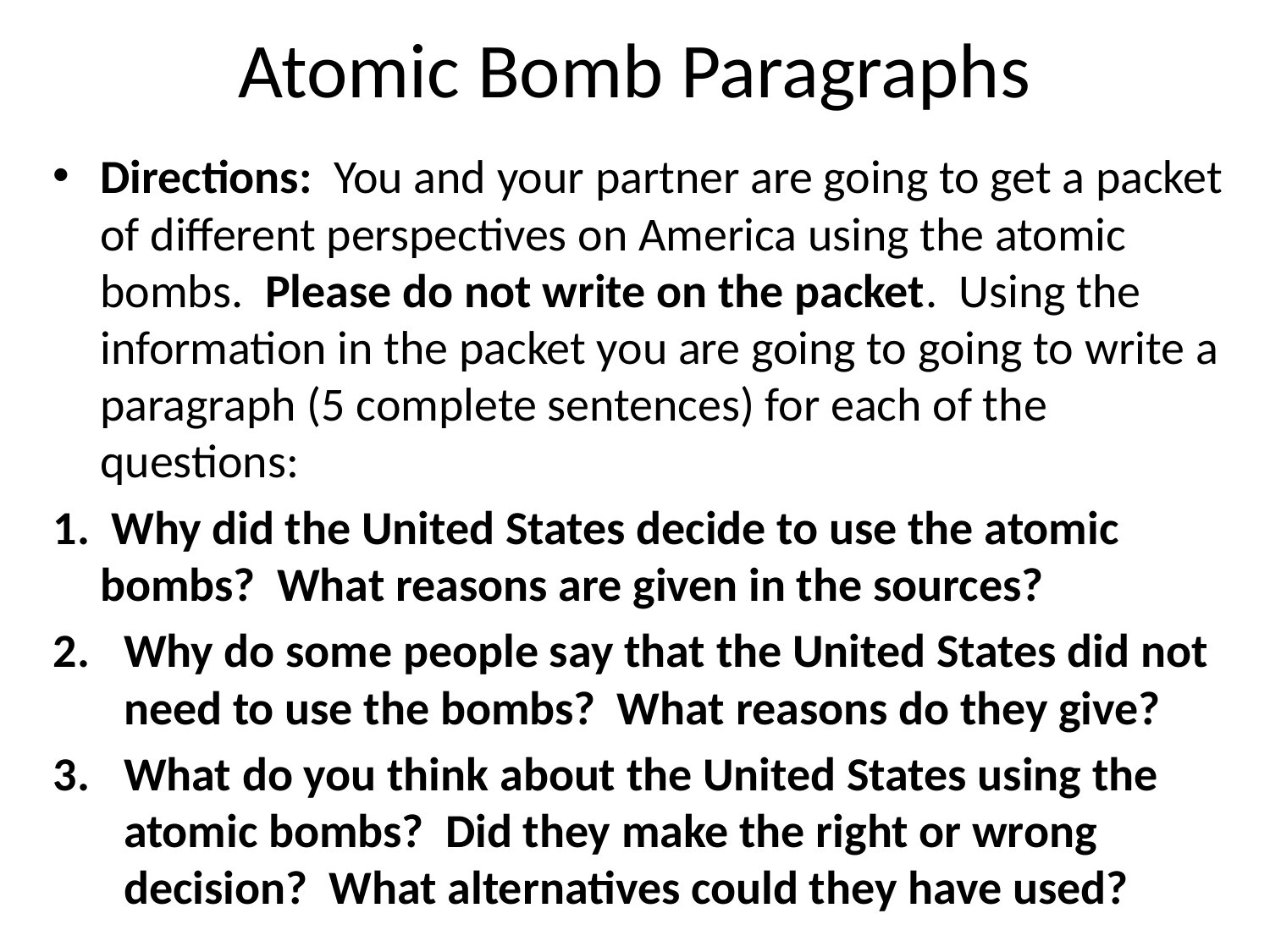

# Atomic Bomb Paragraphs
Directions:  You and your partner are going to get a packet of different perspectives on America using the atomic bombs.  Please do not write on the packet.  Using the information in the packet you are going to going to write a paragraph (5 complete sentences) for each of the questions:
1.  Why did the United States decide to use the atomic bombs?  What reasons are given in the sources?
Why do some people say that the United States did not need to use the bombs?  What reasons do they give?
What do you think about the United States using the atomic bombs?  Did they make the right or wrong decision?  What alternatives could they have used?